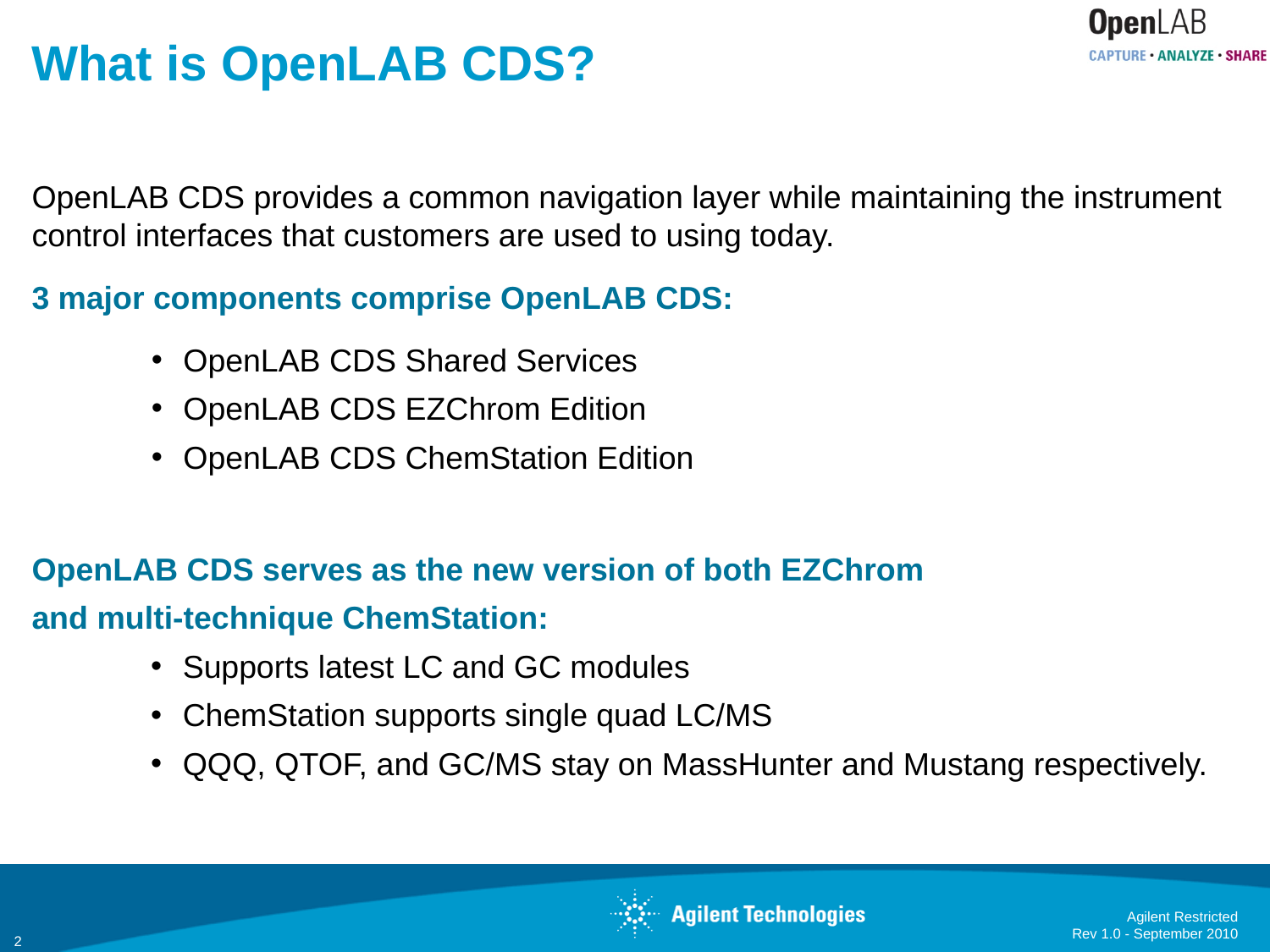

# What is OpenLAB CDS?
OpenLAB CDS provides a common navigation layer while maintaining the instrument control interfaces that customers are used to using today.
3 major components comprise OpenLAB CDS:
OpenLAB CDS Shared Services
OpenLAB CDS EZChrom Edition
OpenLAB CDS ChemStation Edition

OpenLAB CDS serves as the new version of both EZChrom
and multi-technique ChemStation:
Supports latest LC and GC modules
ChemStation supports single quad LC/MS
QQQ, QTOF, and GC/MS stay on MassHunter and Mustang respectively.
Agilent Restricted
Rev 1.0 - September 2010
2